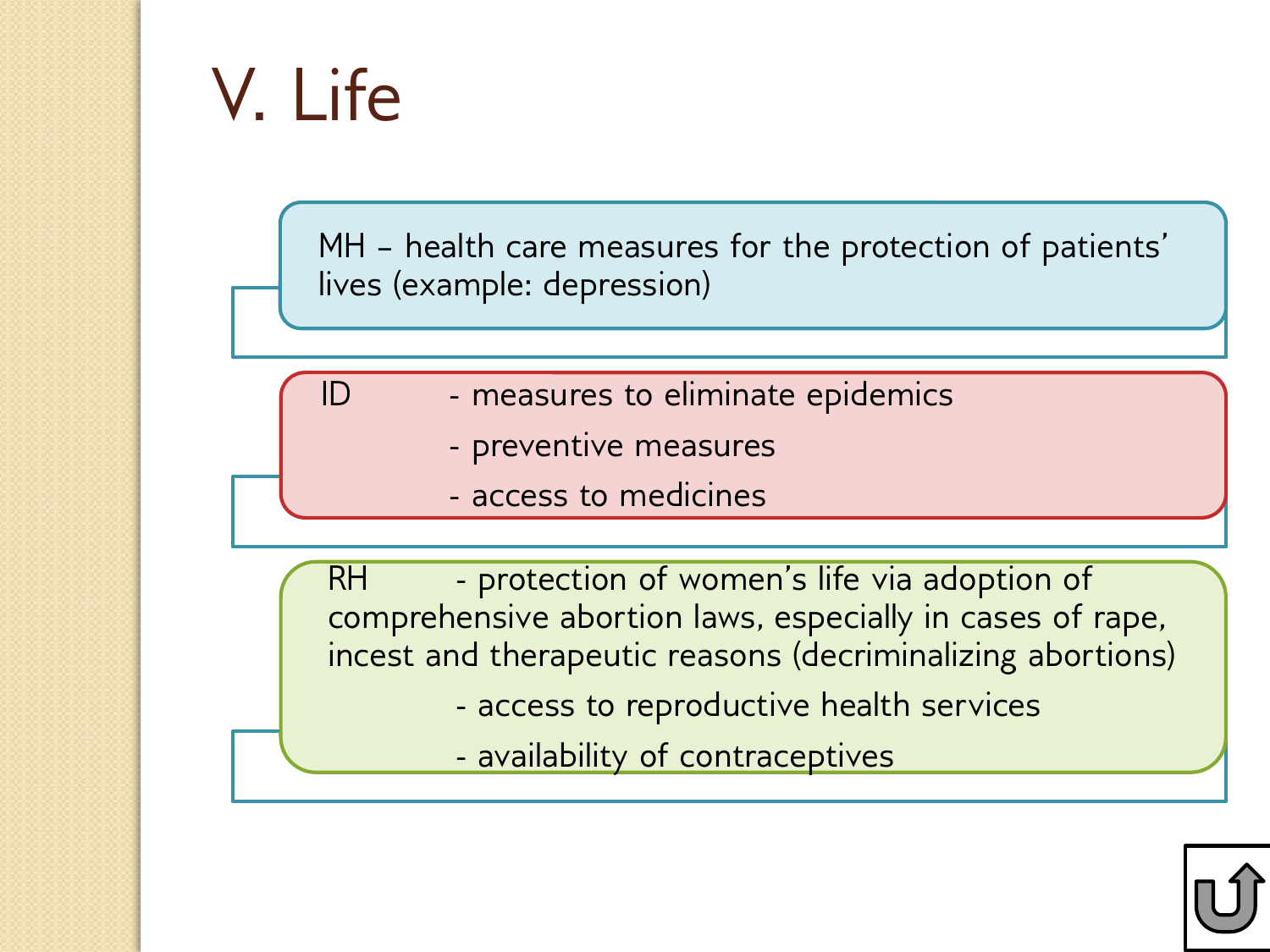

V. Life
MH – health care measures for the protection of patients’ lives (example: depression)
ID	- measures to eliminate epidemics
 	- preventive measures
	- access to medicines
RH	- protection of women’s life via adoption of comprehensive abortion laws, especially in cases of rape, incest and therapeutic reasons (decriminalizing abortions)
	- access to reproductive health services
	- availability of contraceptives